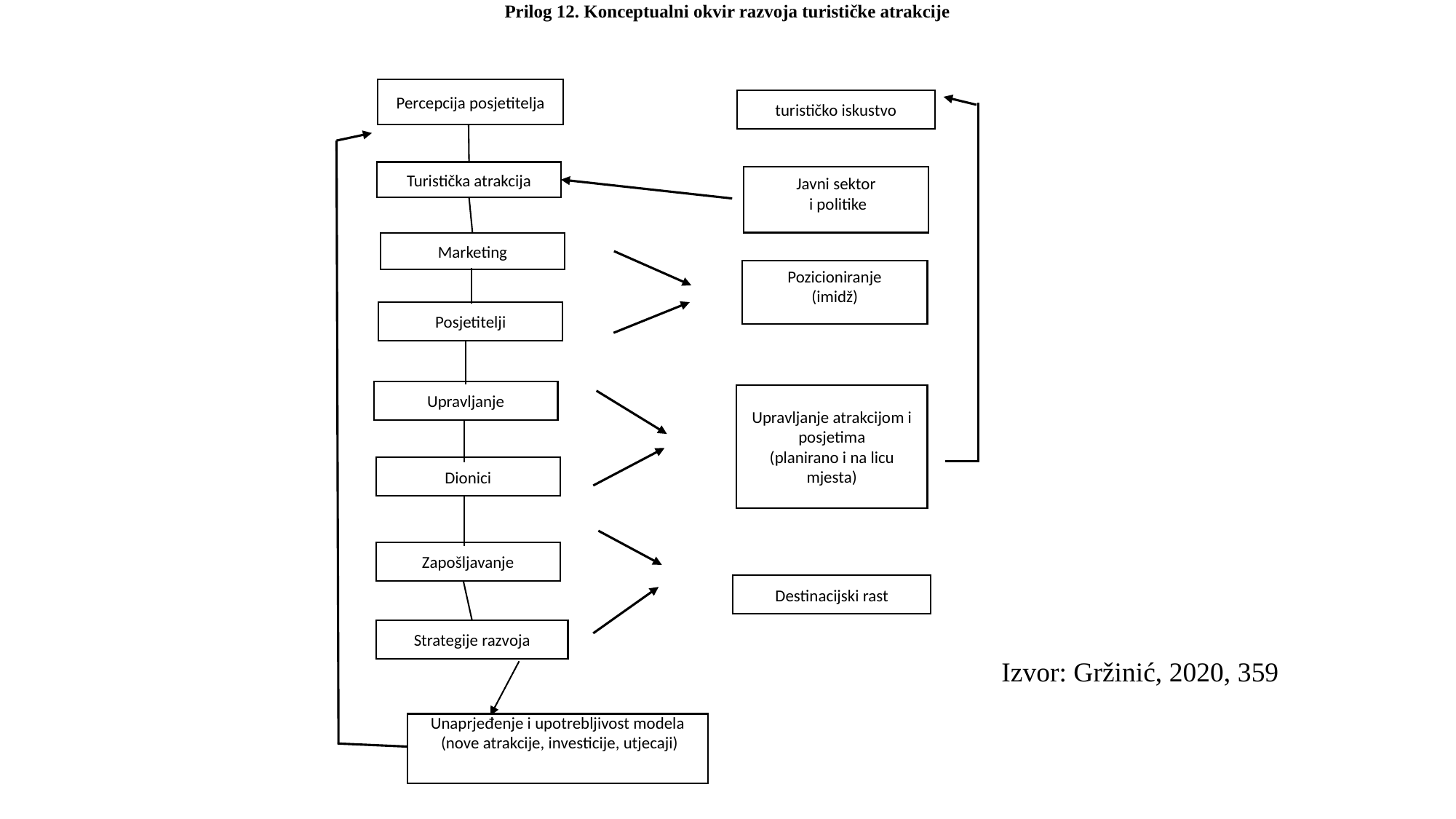

Prilog 12. Konceptualni okvir razvoja turističke atrakcije

Percepcija posjetitelja
turističko iskustvo

Turistička atrakcija

Javni sektor
 i politike

Marketing

Pozicioniranje
(imidž)

Posjetitelji
Upravljanje
Upravljanje atrakcijom i posjetima
(planirano i na licu mjesta)
Dionici
Zapošljavanje
Destinacijski rast
Strategije razvoja
Izvor: Gržinić, 2020, 359
Unaprjeđenje i upotrebljivost modela
 (nove atrakcije, investicije, utjecaji)